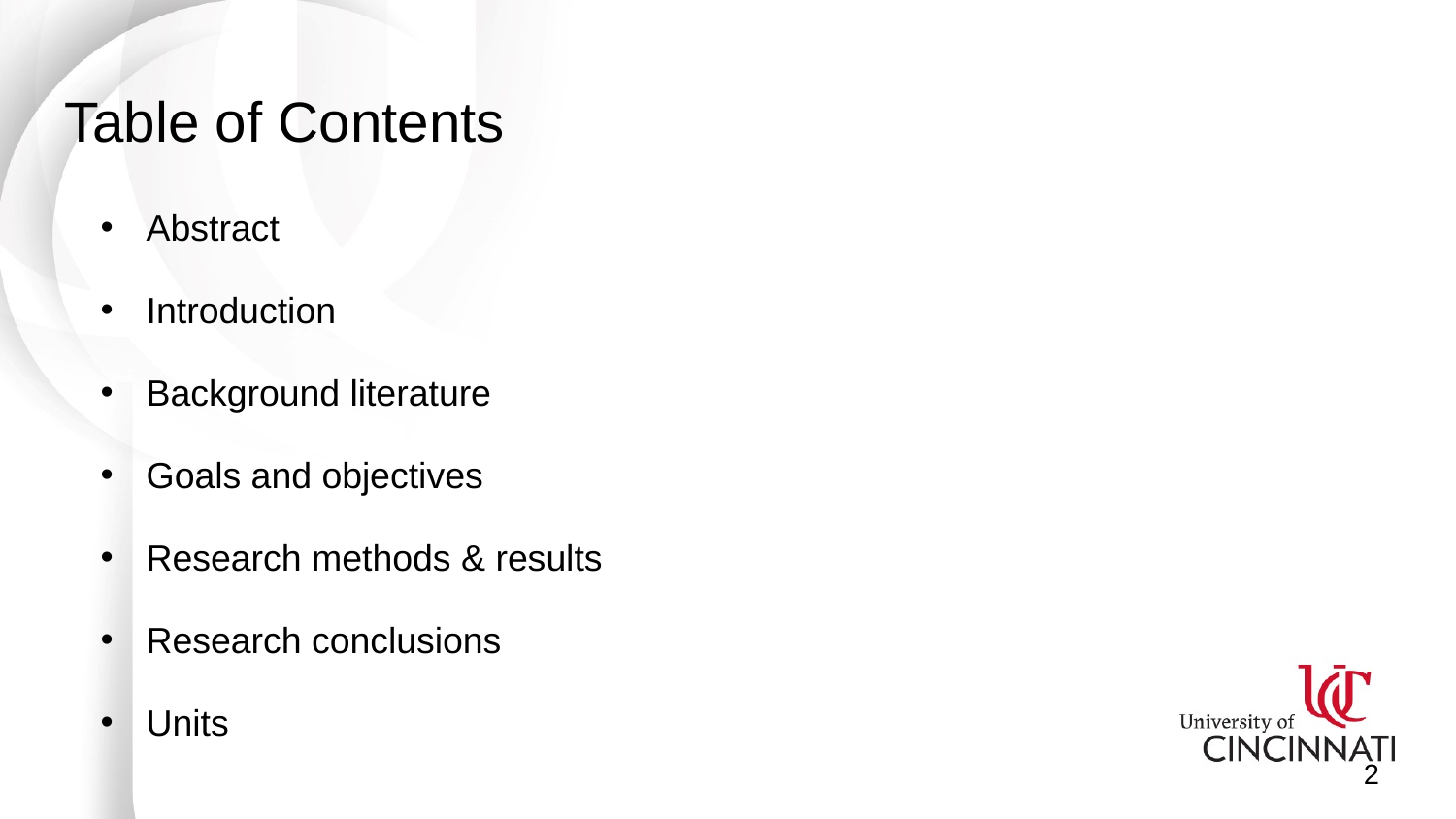

# Table of Contents
Abstract
Introduction
Background literature
Goals and objectives
Research methods & results
Research conclusions
Units
2